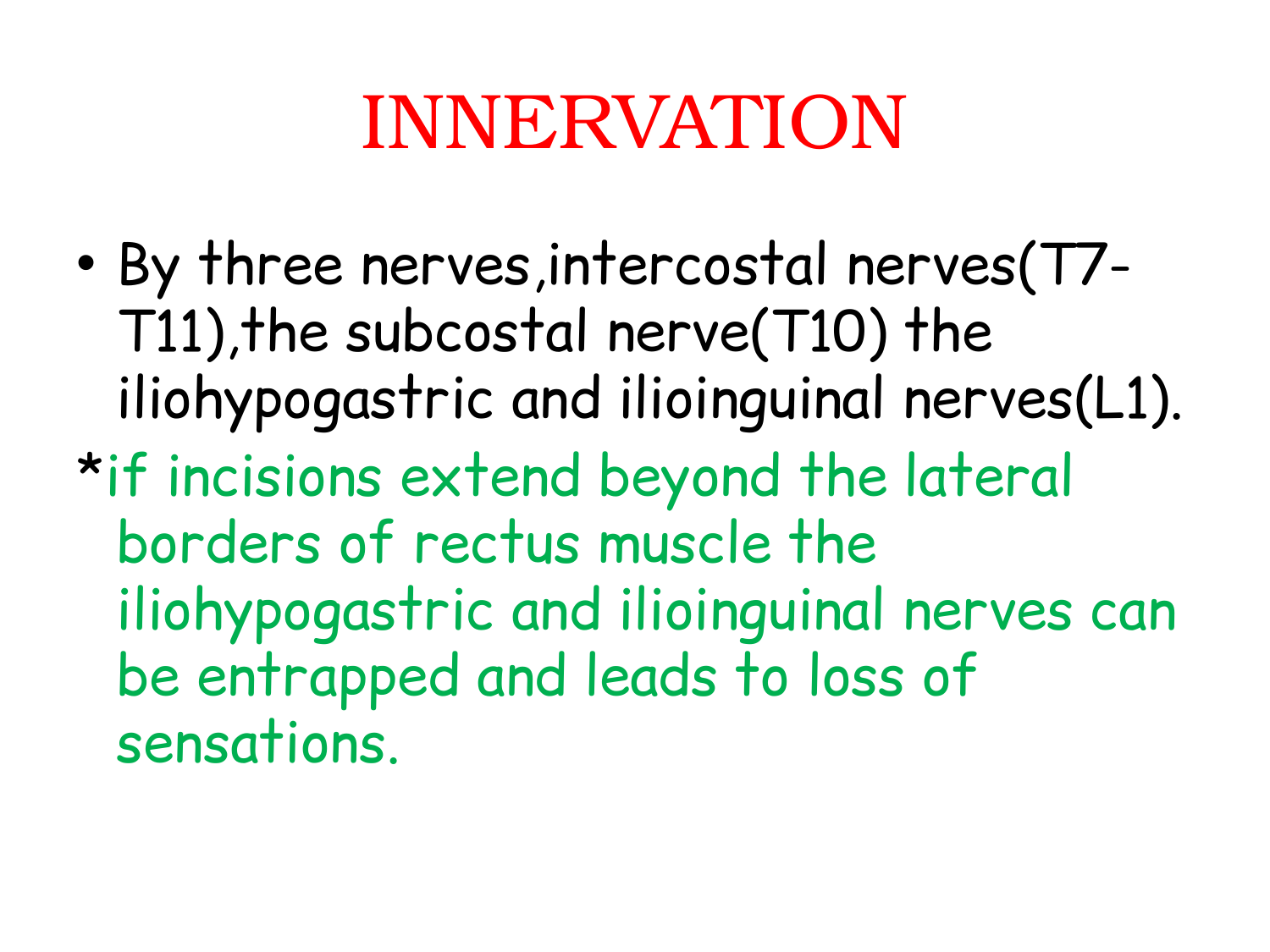

# INNERVATION
By three nerves,intercostal nerves(T7-T11),the subcostal nerve(T10) the iliohypogastric and ilioinguinal nerves(L1).
*if incisions extend beyond the lateral borders of rectus muscle the iliohypogastric and ilioinguinal nerves can be entrapped and leads to loss of sensations.